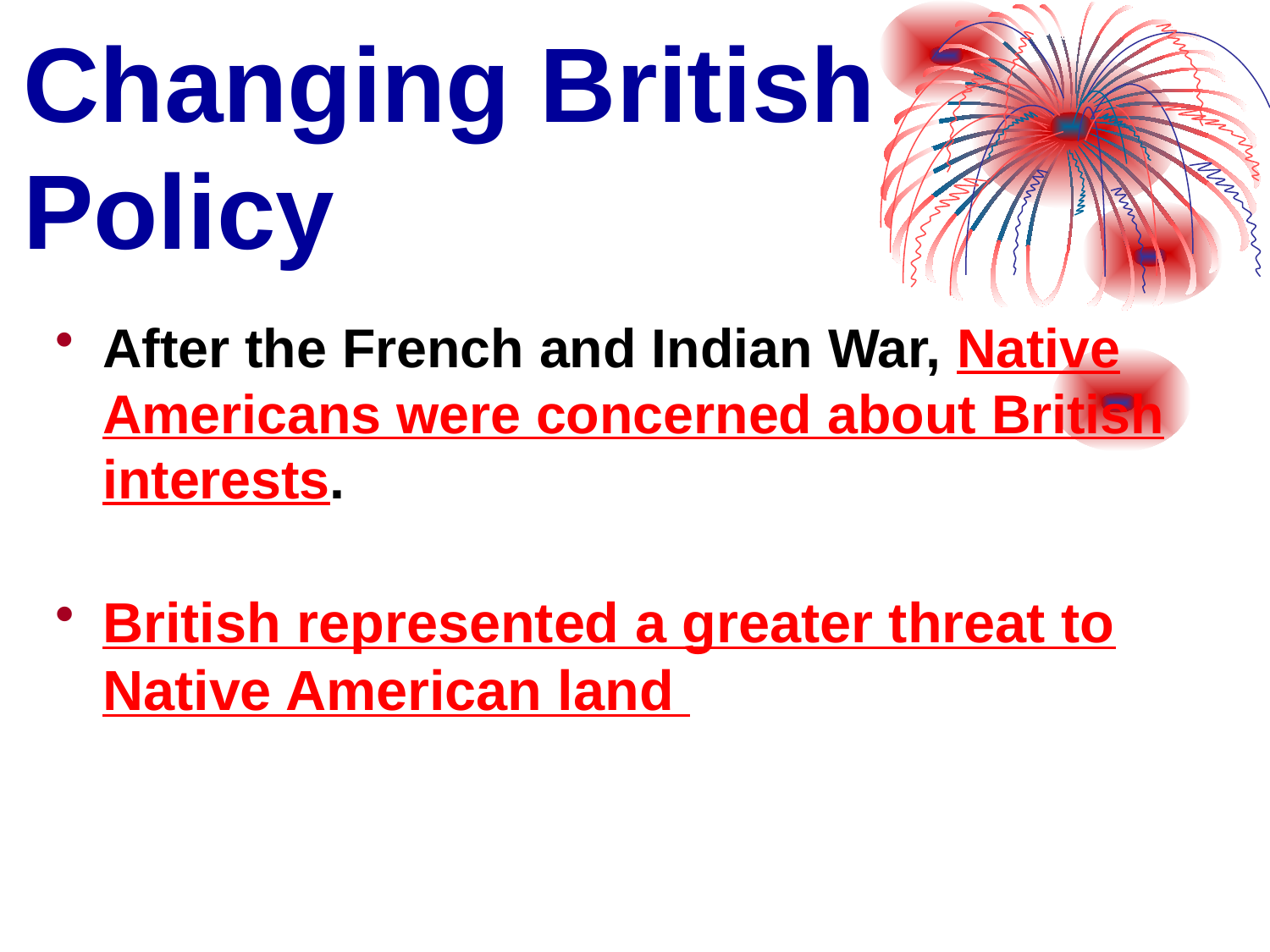

# Changing British 	Policy
After the French and Indian War, Native Americans were concerned about British interests.
British represented a greater threat to Native American land